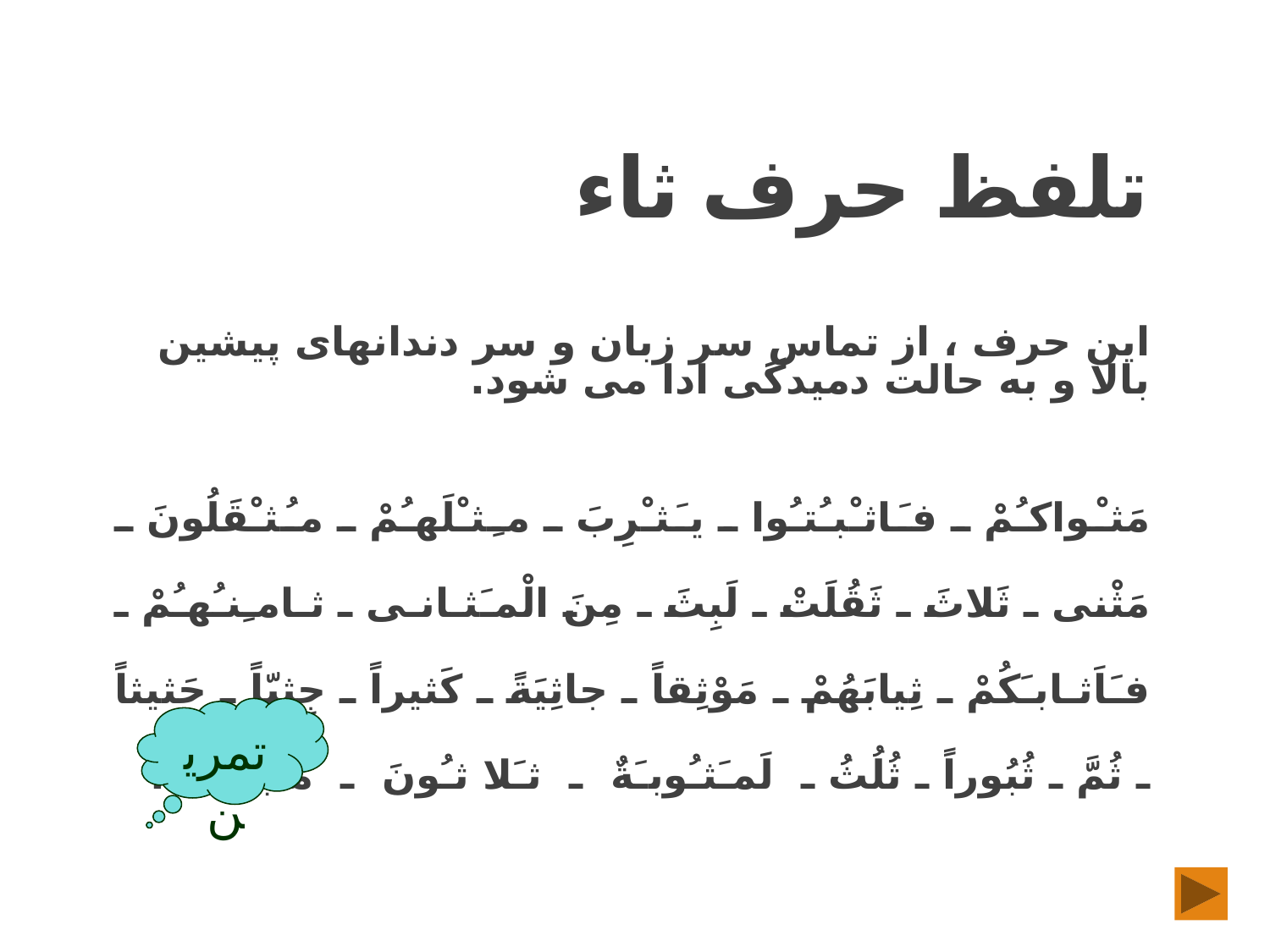

# تلفظ حرف ثاء

اين حرف ، از تماس سر زبان و سر دندانهاى پيشين بالا و به حالت دميدگى ادا می شود.
مَثـْواكـُمْ ـ فـَاثـْبـُتـُوا ـ يـَثـْرِبَ ـ مـِثـْلَهـُمْ ـ مـُثـْقَلُونَ ـ مَثْنى ـ ثَلاثَ ـ ثَقُلَتْ ـ لَبِثَ ـ مِنَ الْمـَثـانـى ـ ثـامـِنـُهـُمْ ـ فـَاَثـابـَكُمْ ـ ثِيابَهُمْ ـ مَوْثِقاً ـ جاثِيَةً ـ كَثيراً ـ جِثِيّاً ـ حَثيثاً ـ ثُمَّ ـ ثُبُوراً ـ ثُلُثُ ـ  لَمـَثـُوبـَةٌ  ـ  ثـَلا ثـُونَ  ـ  مـَبْثُوثَة ٌ.
تمرین